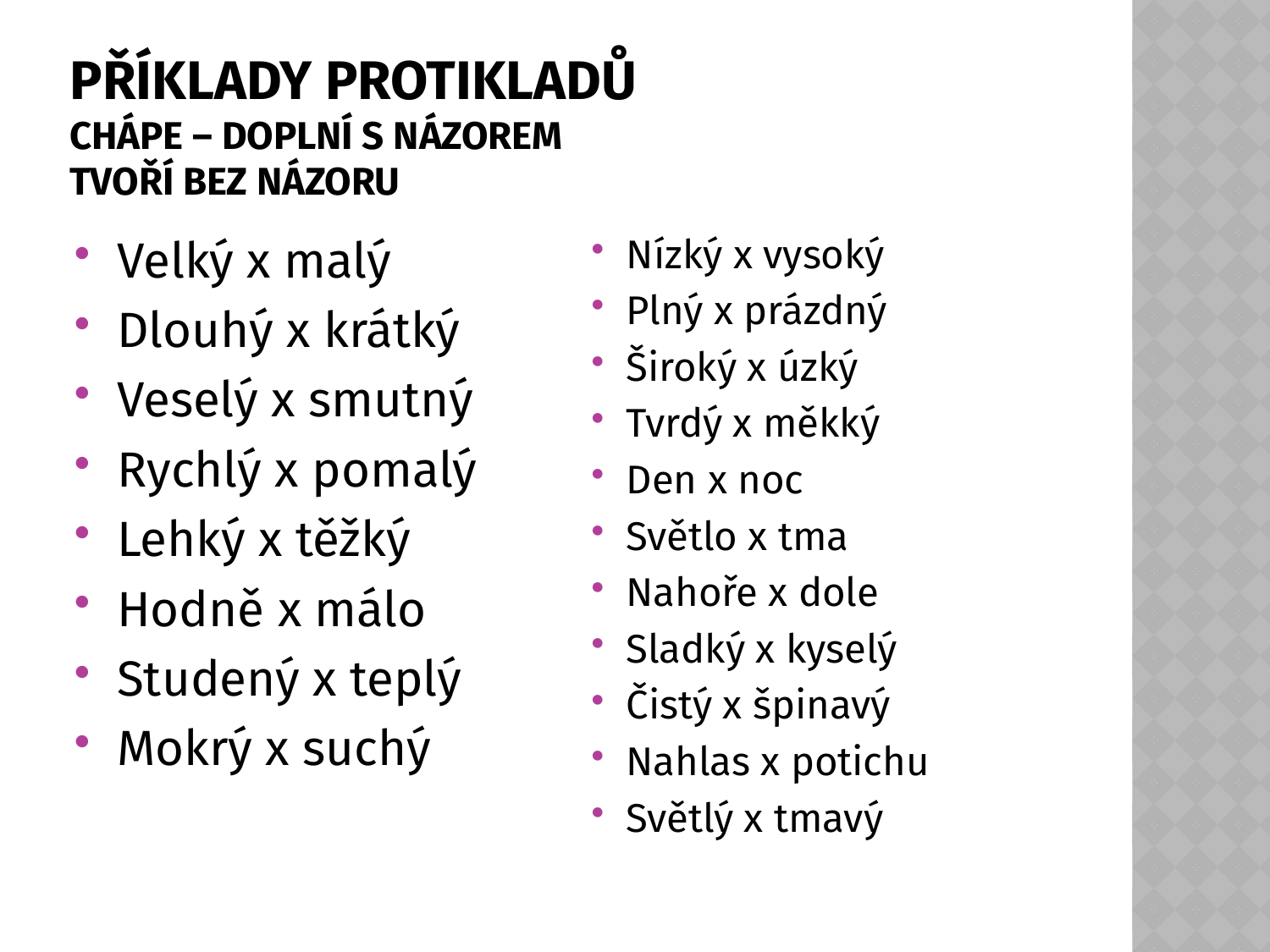

# Příklady protikladů chápe – doplní s názorem tvoří bez názoru
Velký x malý
Dlouhý x krátký
Veselý x smutný
Rychlý x pomalý
Lehký x těžký
Hodně x málo
Studený x teplý
Mokrý x suchý

Nízký x vysoký
Plný x prázdný
Široký x úzký
Tvrdý x měkký
Den x noc
Světlo x tma
Nahoře x dole
Sladký x kyselý
Čistý x špinavý
Nahlas x potichu
Světlý x tmavý